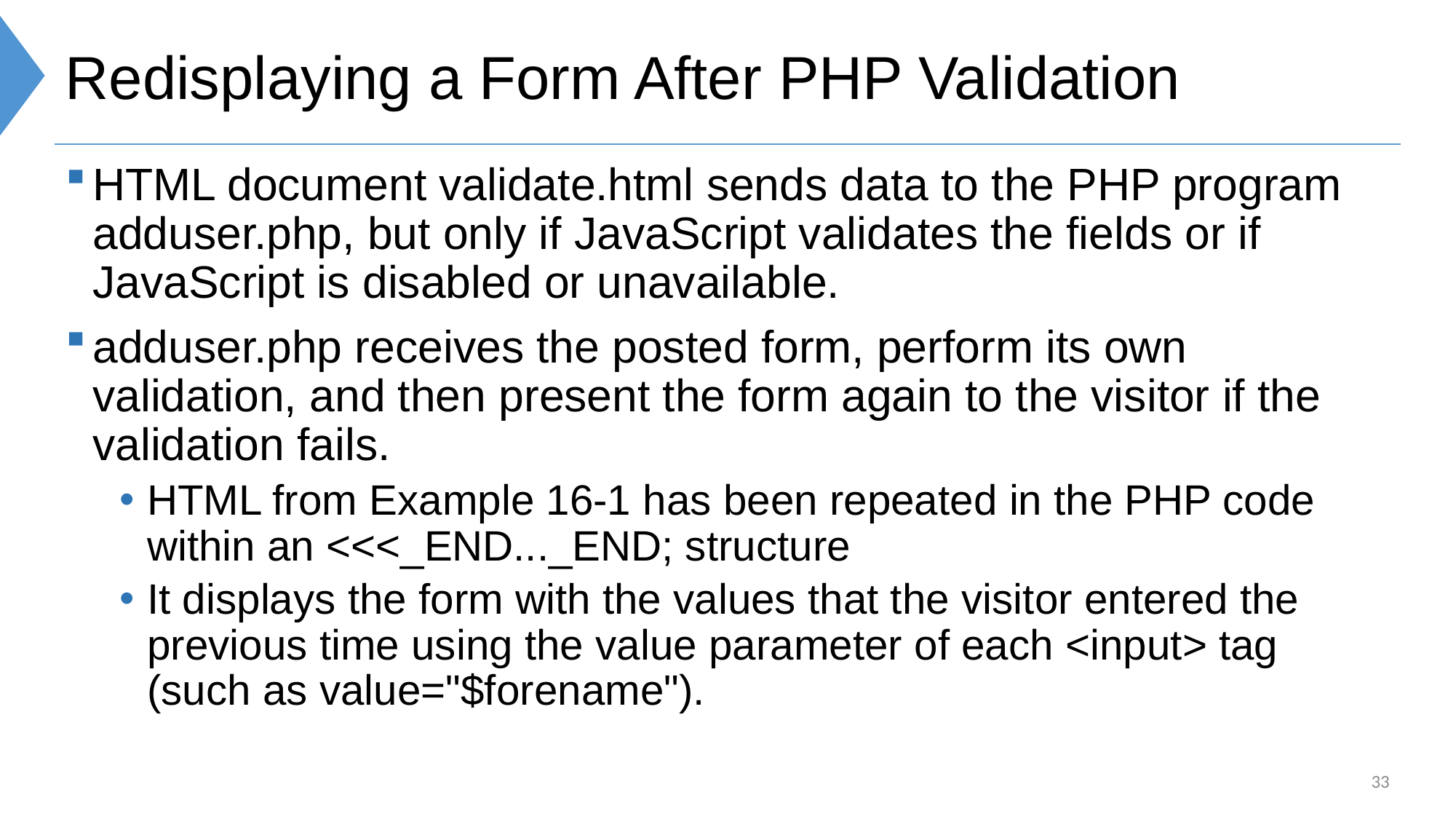

# Redisplaying a Form After PHP Validation
HTML document validate.html sends data to the PHP program adduser.php, but only if JavaScript validates the fields or if JavaScript is disabled or unavailable.
adduser.php receives the posted form, perform its own validation, and then present the form again to the visitor if the validation fails.
HTML from Example 16-1 has been repeated in the PHP code within an <<<_END..._END; structure
It displays the form with the values that the visitor entered the previous time using the value parameter of each <input> tag (such as value="$forename").

33